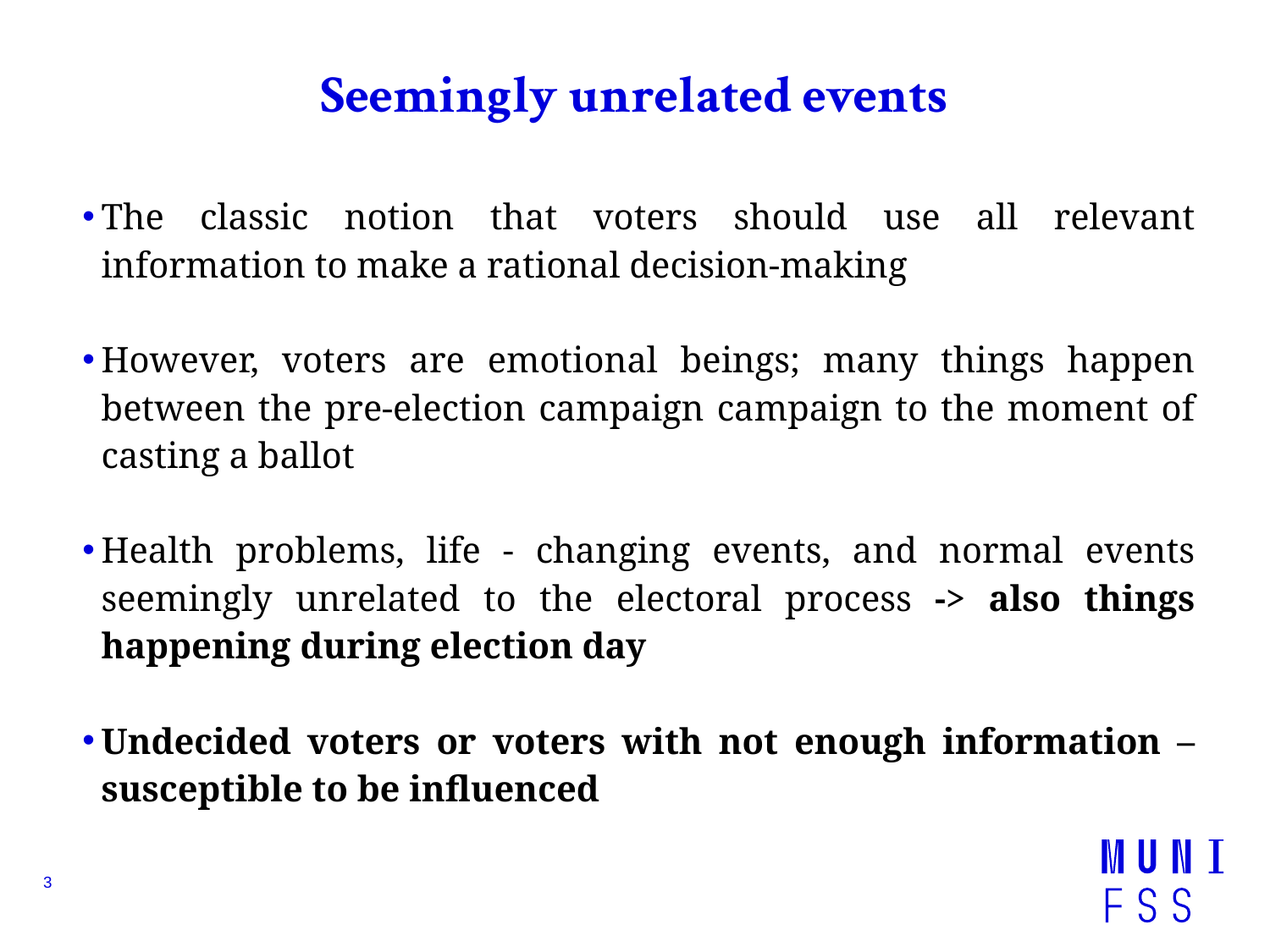

# Seemingly unrelated events
The classic notion that voters should use all relevant information to make a rational decision-making

However, voters are emotional beings; many things happen between the pre-election campaign campaign to the moment of casting a ballot

Health problems, life - changing events, and normal events seemingly unrelated to the electoral process -> also things happening during election day

Undecided voters or voters with not enough information – susceptible to be influenced
3